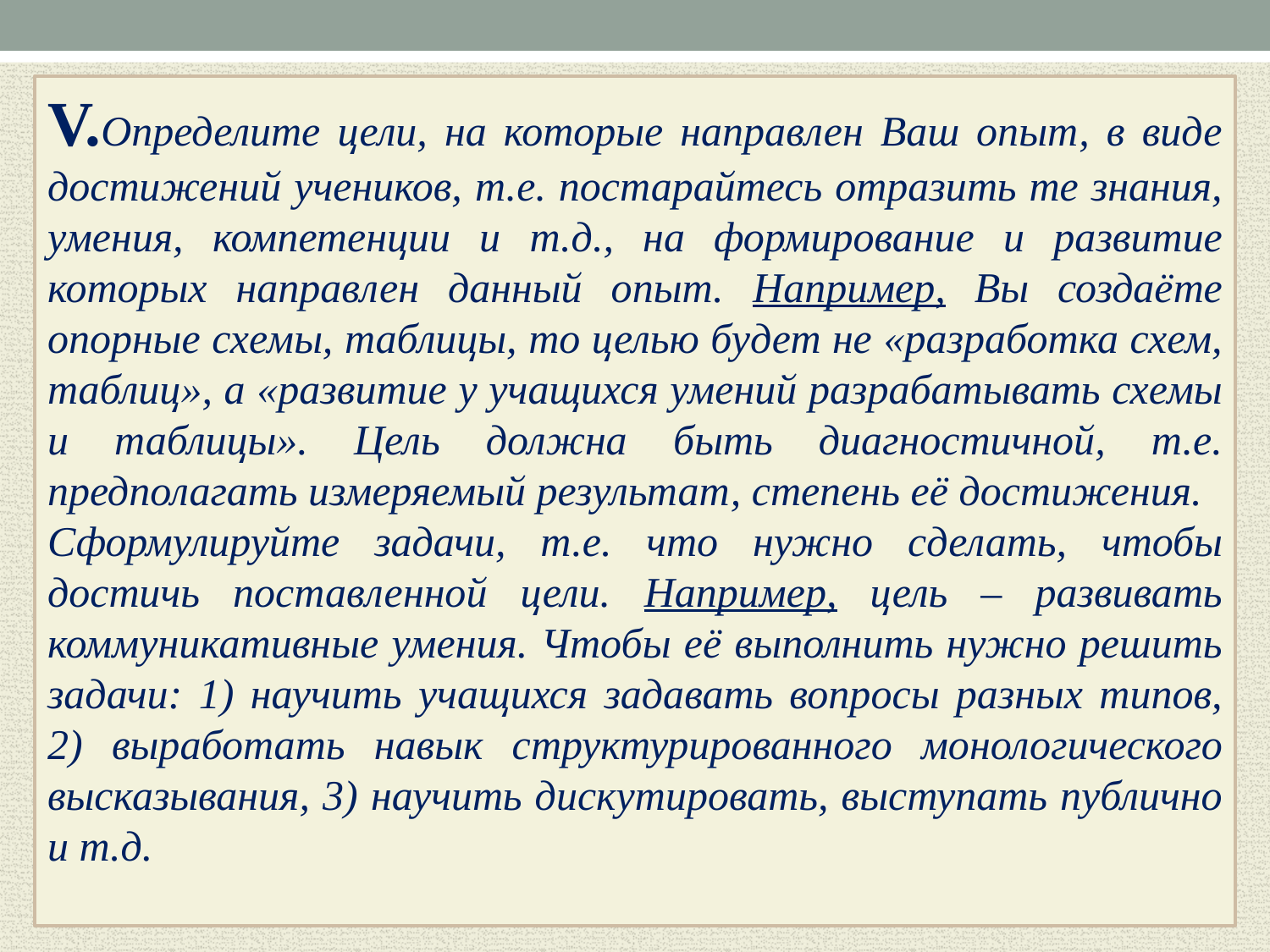

V.Определите цели, на которые направлен Ваш опыт, в виде достижений учеников, т.е. постарайтесь отразить те знания, умения, компетенции и т.д., на формирование и развитие которых направлен данный опыт. Например, Вы создаёте опорные схемы, таблицы, то целью будет не «разработка схем, таблиц», а «развитие у учащихся умений разрабатывать схемы и таблицы». Цель должна быть диагностичной, т.е. предполагать измеряемый результат, степень её достижения.
Сформулируйте задачи, т.е. что нужно сделать, чтобы достичь поставленной цели. Например, цель – развивать коммуникативные умения. Чтобы её выполнить нужно решить задачи: 1) научить учащихся задавать вопросы разных типов, 2) выработать навык структурированного монологического высказывания, 3) научить дискутировать, выступать публично и т.д.